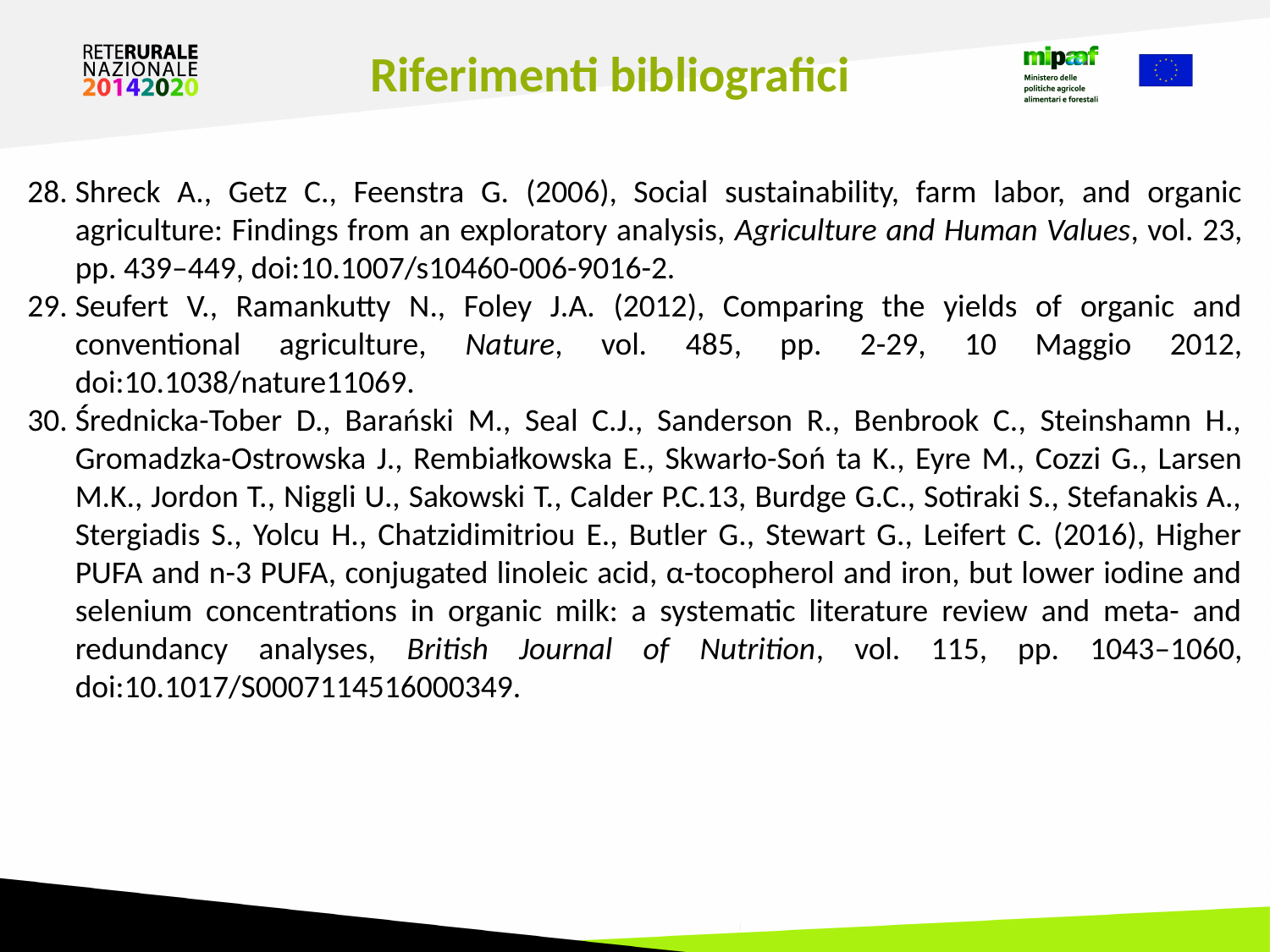

Riferimenti bibliografici
Shreck A., Getz C., Feenstra G. (2006), Social sustainability, farm labor, and organic agriculture: Findings from an exploratory analysis, Agriculture and Human Values, vol. 23, pp. 439–449, doi:10.1007/s10460-006-9016-2.
Seufert V., Ramankutty N., Foley J.A. (2012), Comparing the yields of organic and conventional agriculture, Nature, vol. 485, pp. 2-29, 10 Maggio 2012, doi:10.1038/nature11069.
Średnicka-Tober D., Barański M., Seal C.J., Sanderson R., Benbrook C., Steinshamn H., Gromadzka-Ostrowska J., Rembiałkowska E., Skwarło-Soń ta K., Eyre M., Cozzi G., Larsen M.K., Jordon T., Niggli U., Sakowski T., Calder P.C.13, Burdge G.C., Sotiraki S., Stefanakis A., Stergiadis S., Yolcu H., Chatzidimitriou E., Butler G., Stewart G., Leifert C. (2016), Higher PUFA and n-3 PUFA, conjugated linoleic acid, α-tocopherol and iron, but lower iodine and selenium concentrations in organic milk: a systematic literature review and meta- and redundancy analyses, British Journal of Nutrition, vol. 115, pp. 1043–1060, doi:10.1017/S0007114516000349.